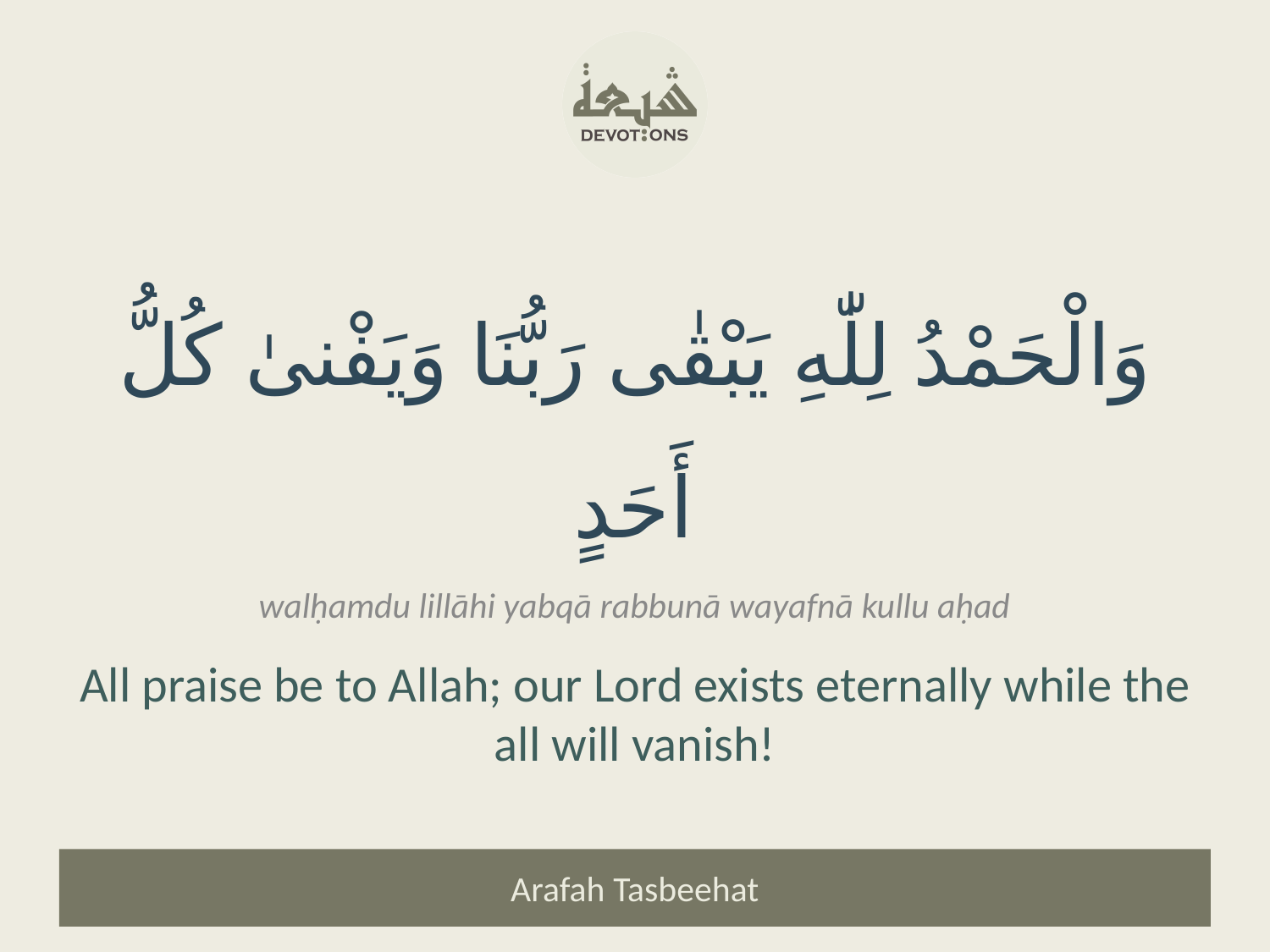

وَالْحَمْدُ لِلّٰهِ يَبْقٰى رَبُّنَا وَيَفْنىٰ كُلُّ أَحَدٍ
walḥamdu lillāhi yabqā rabbunā wayafnā kullu aḥad
All praise be to Allah; our Lord exists eternally while the all will vanish!
Arafah Tasbeehat